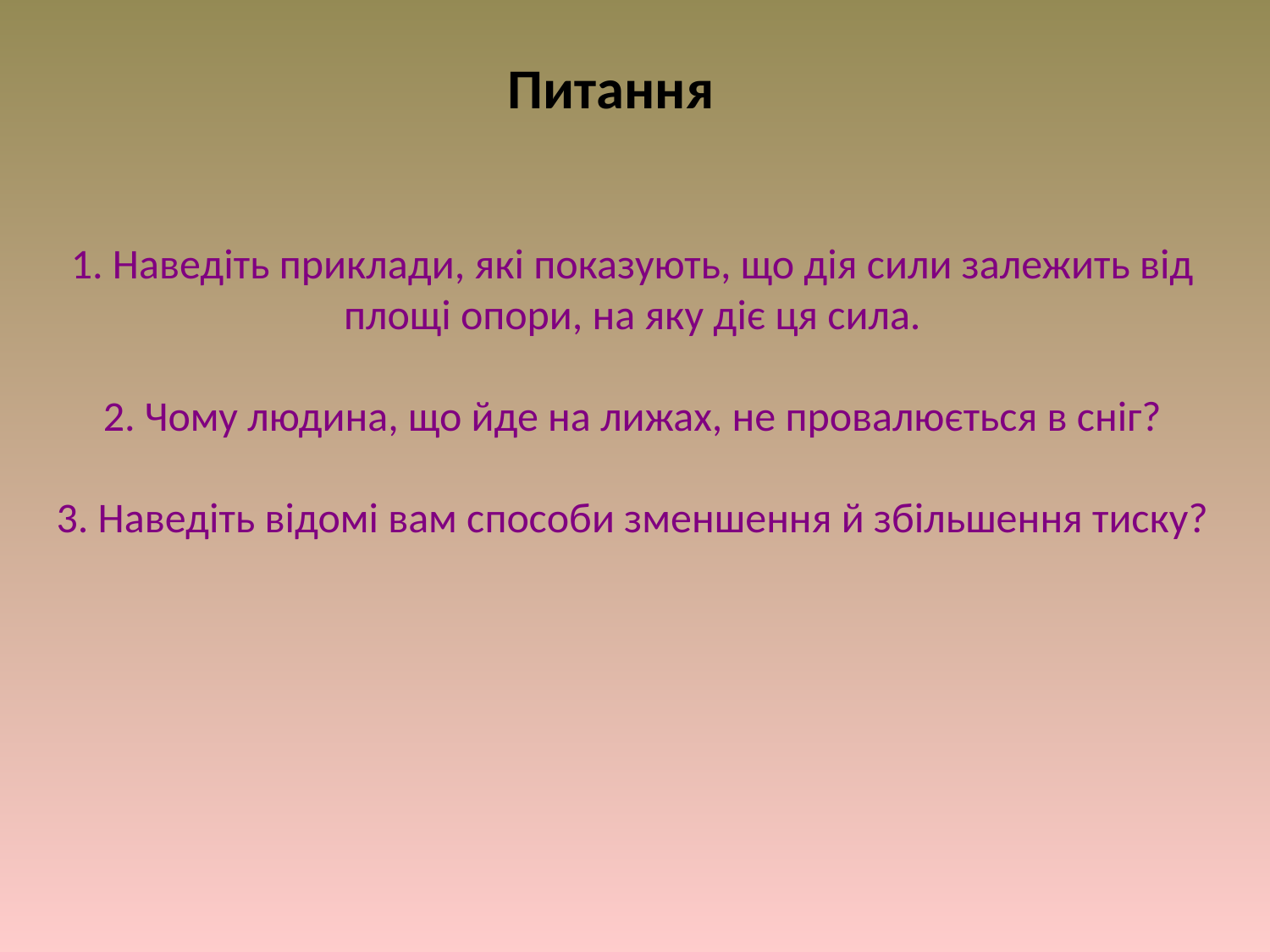

Питання
# 1. Наведіть приклади, які показують, що дія сили залежить від площі опори, на яку діє ця сила. 2. Чому людина, що йде на лижах, не провалюється в сніг? 3. Наведіть відомі вам способи зменшення й збільшення тиску?